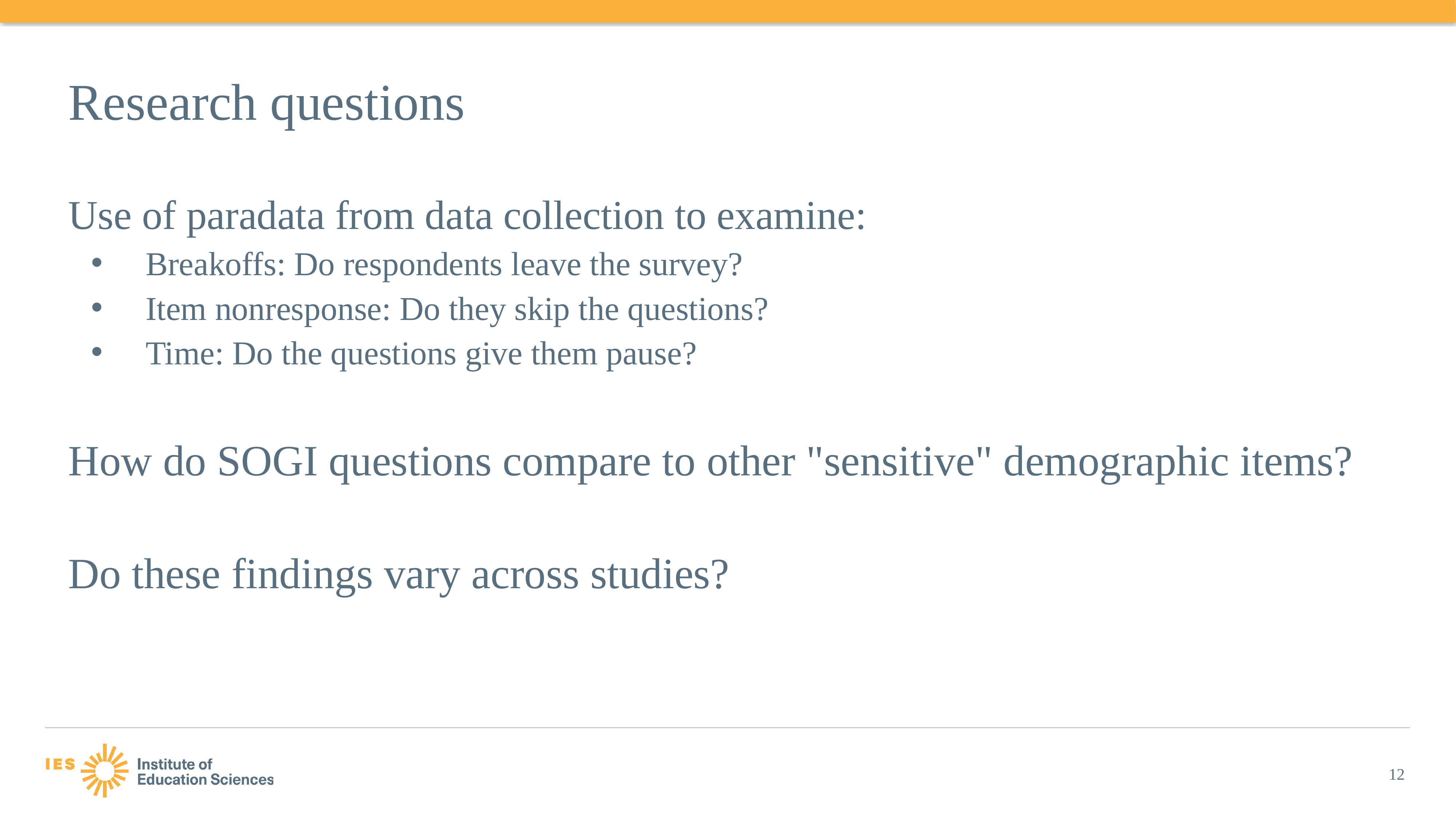

# Research questions
Use of paradata from data collection to examine:
Breakoffs: Do respondents leave the survey?
Item nonresponse: Do they skip the questions?
Time: Do the questions give them pause?

How do SOGI questions compare to other "sensitive" demographic items?

Do these findings vary across studies?
12